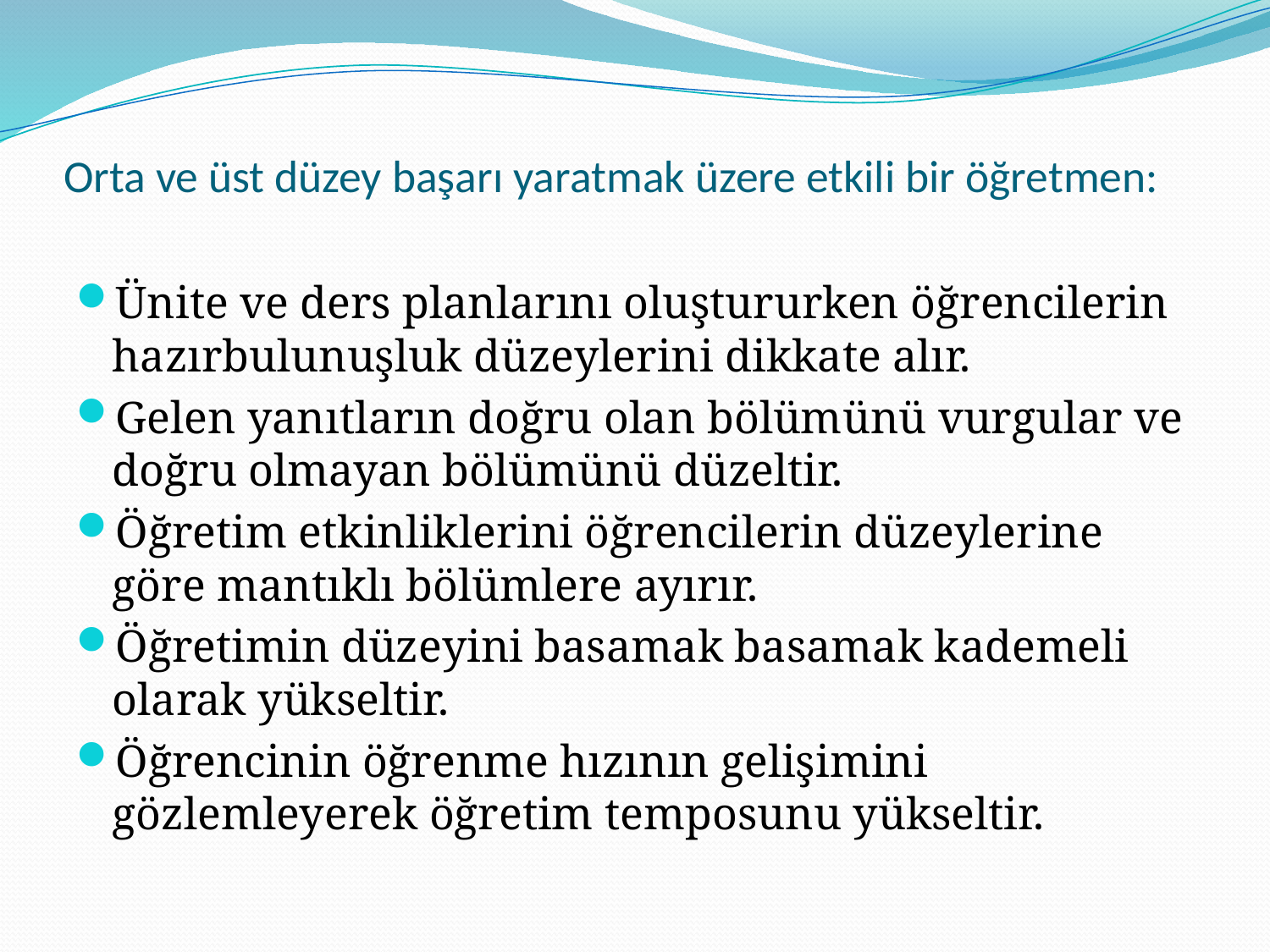

# Orta ve üst düzey başarı yaratmak üzere etkili bir öğretmen:
Ünite ve ders planlarını oluştururken öğrencilerin hazırbulunuşluk düzeylerini dikkate alır.
Gelen yanıtların doğru olan bölümünü vurgular ve doğru olmayan bölümünü düzeltir.
Öğretim etkinliklerini öğrencilerin düzeylerine göre mantıklı bölümlere ayırır.
Öğretimin düzeyini basamak basamak kademeli olarak yükseltir.
Öğrencinin öğrenme hızının gelişimini gözlemleyerek öğretim temposunu yükseltir.